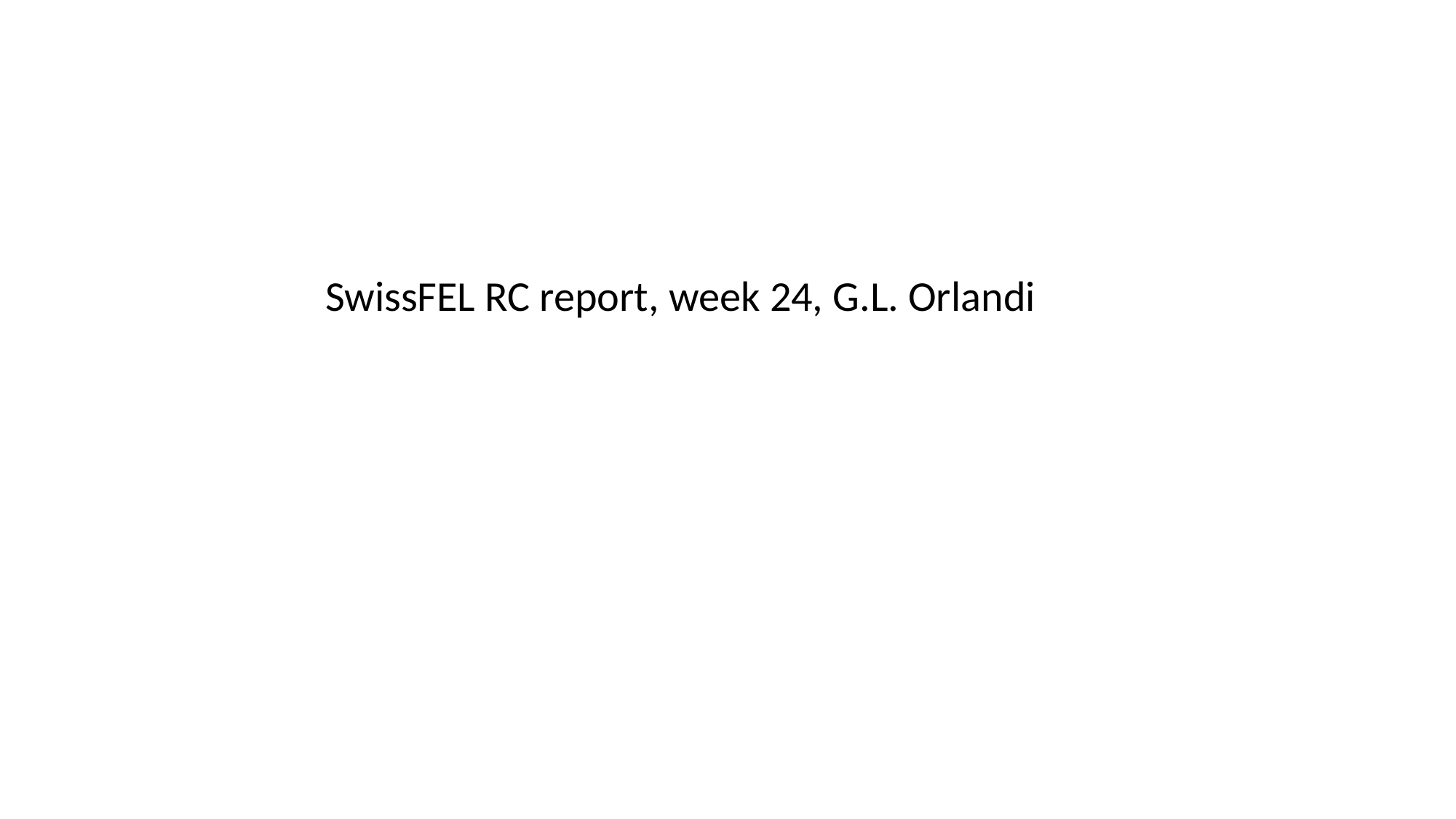

SwissFEL RC report, week 24, G.L. Orlandi